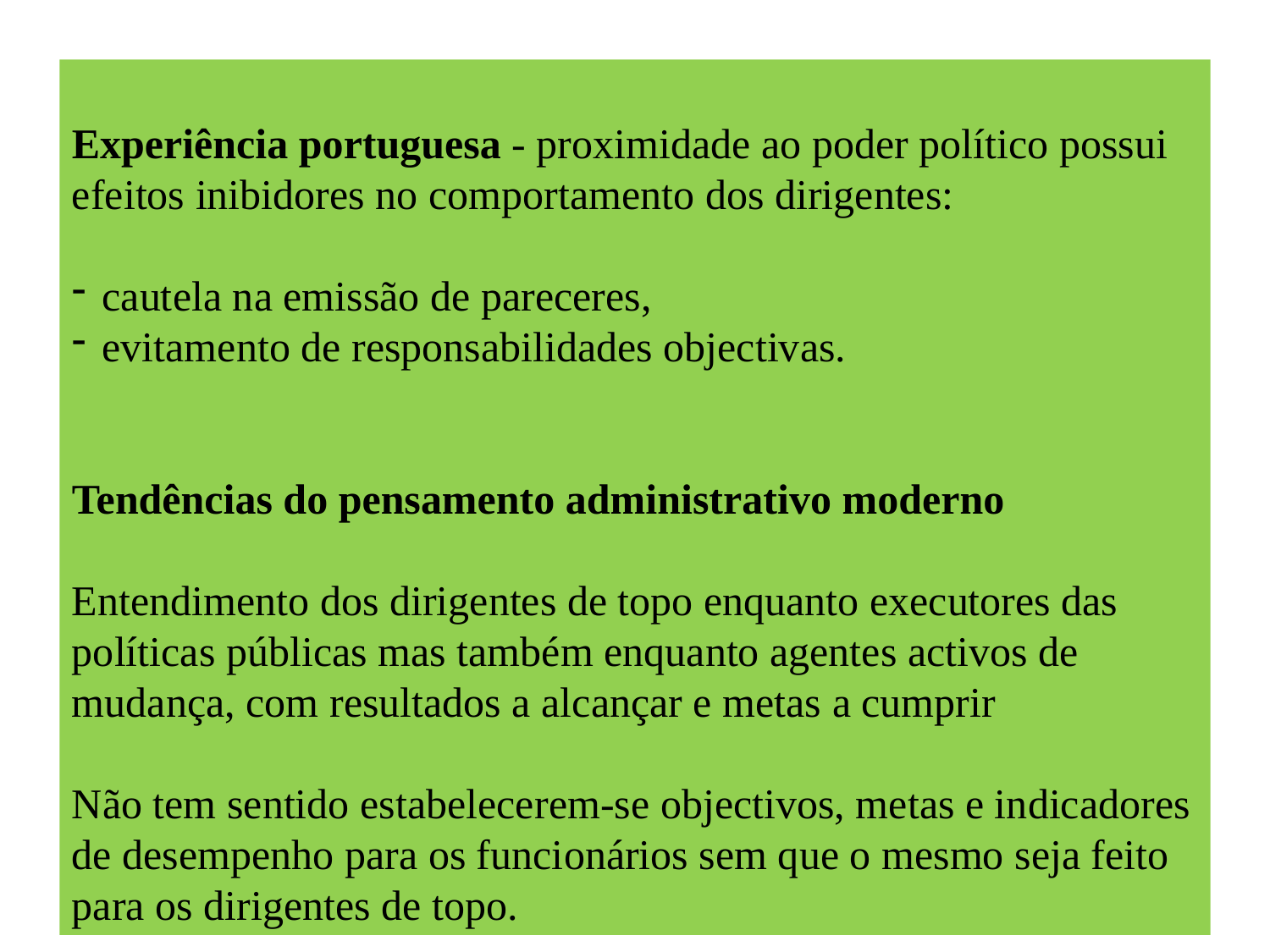

Experiência portuguesa - proximidade ao poder político possui efeitos inibidores no comportamento dos dirigentes:

cautela na emissão de pareceres,
evitamento de responsabilidades objectivas.

Tendências do pensamento administrativo moderno

Entendimento dos dirigentes de topo enquanto executores das políticas públicas mas também enquanto agentes activos de mudança, com resultados a alcançar e metas a cumprir

Não tem sentido estabelecerem-se objectivos, metas e indicadores de desempenho para os funcionários sem que o mesmo seja feito para os dirigentes de topo.